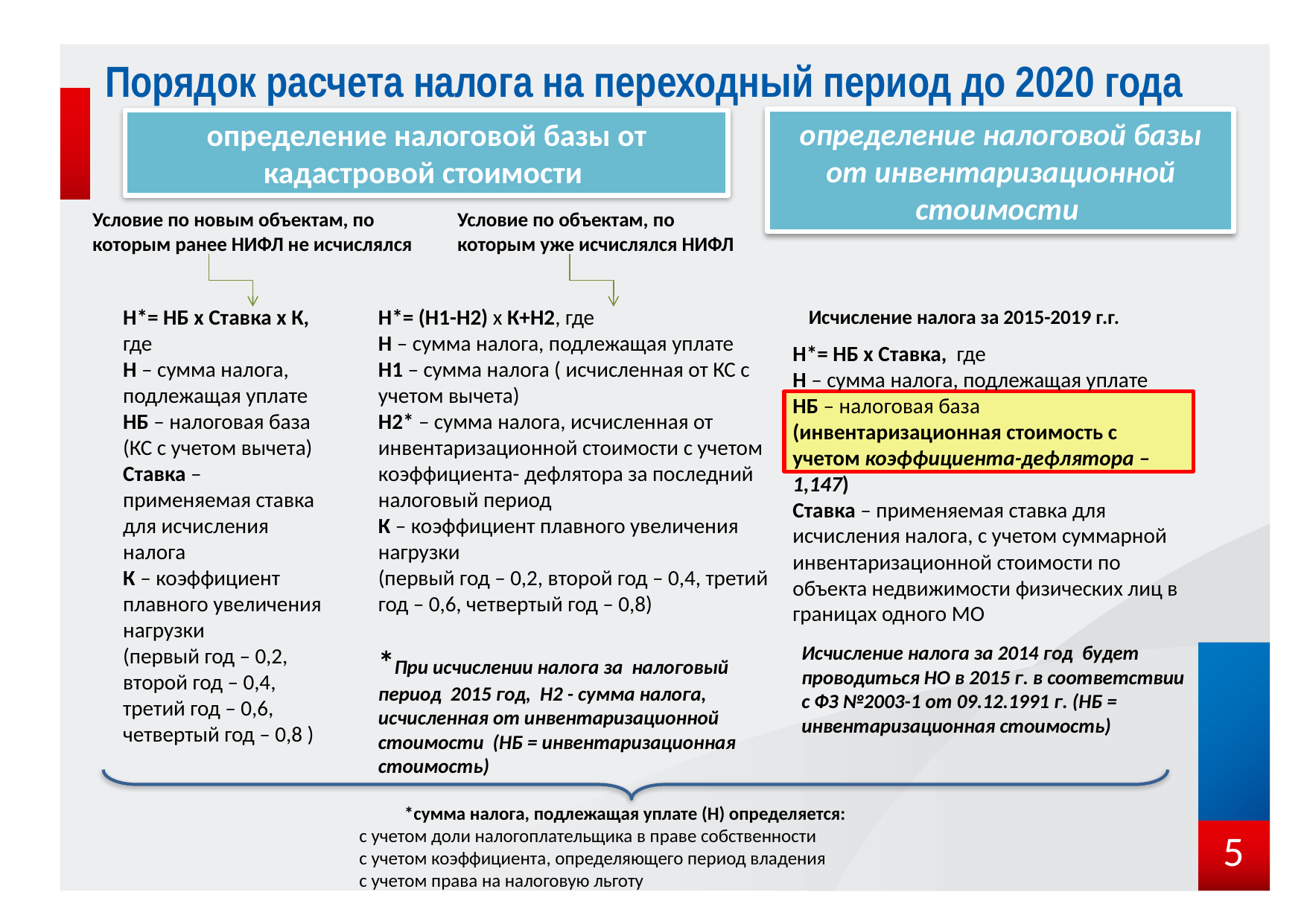

Порядок расчета налога на переходный период до 2020 года
определение налоговой базы от инвентаризационной стоимости
определение налоговой базы от кадастровой стоимости
Условие по новым объектам, по которым ранее НИФЛ не исчислялся
Условие по объектам, по которым уже исчислялся НИФЛ

Н*= НБ х Ставка х К,  где
Н – сумма налога, подлежащая уплате
НБ – налоговая база (КС с учетом вычета)
Ставка – применяемая ставка для исчисления налога
К – коэффициент плавного увеличения нагрузки
(первый год – 0,2, второй год – 0,4, третий год – 0,6, четвертый год – 0,8 )
Н*= (Н1-Н2) х К+Н2, где
Н – сумма налога, подлежащая уплате
Н1 – сумма налога ( исчисленная от КС с учетом вычета)
Н2* – сумма налога, исчисленная от инвентаризационной стоимости с учетом коэффициента- дефлятора за последний налоговый период
К – коэффициент плавного увеличения нагрузки
(первый год – 0,2, второй год – 0,4, третий год – 0,6, четвертый год – 0,8)

*При исчислении налога за  налоговый период  2015 год,  Н2 - сумма налога, исчисленная от инвентаризационной стоимости  (НБ = инвентаризационная стоимость)
Исчисление налога за 2015-2019 г.г.
Н*= НБ х Ставка,  где
Н – сумма налога, подлежащая уплате
НБ – налоговая база (инвентаризационная стоимость с учетом коэффициента-дефлятора – 1,147)
Ставка – применяемая ставка для исчисления налога, с учетом суммарной инвентаризационной стоимости по объекта недвижимости физических лиц в границах одного МО

Исчисление налога за 2014 год  будет проводиться НО в 2015 г. в соответствии с ФЗ №2003-1 от 09.12.1991 г. (НБ = инвентаризационная стоимость)
*сумма налога, подлежащая уплате (Н) определяется:
                                                 с учетом доли налогоплательщика в праве собственности
                                                 с учетом коэффициента, определяющего период владения
                                                 с учетом права на налоговую льготу
5